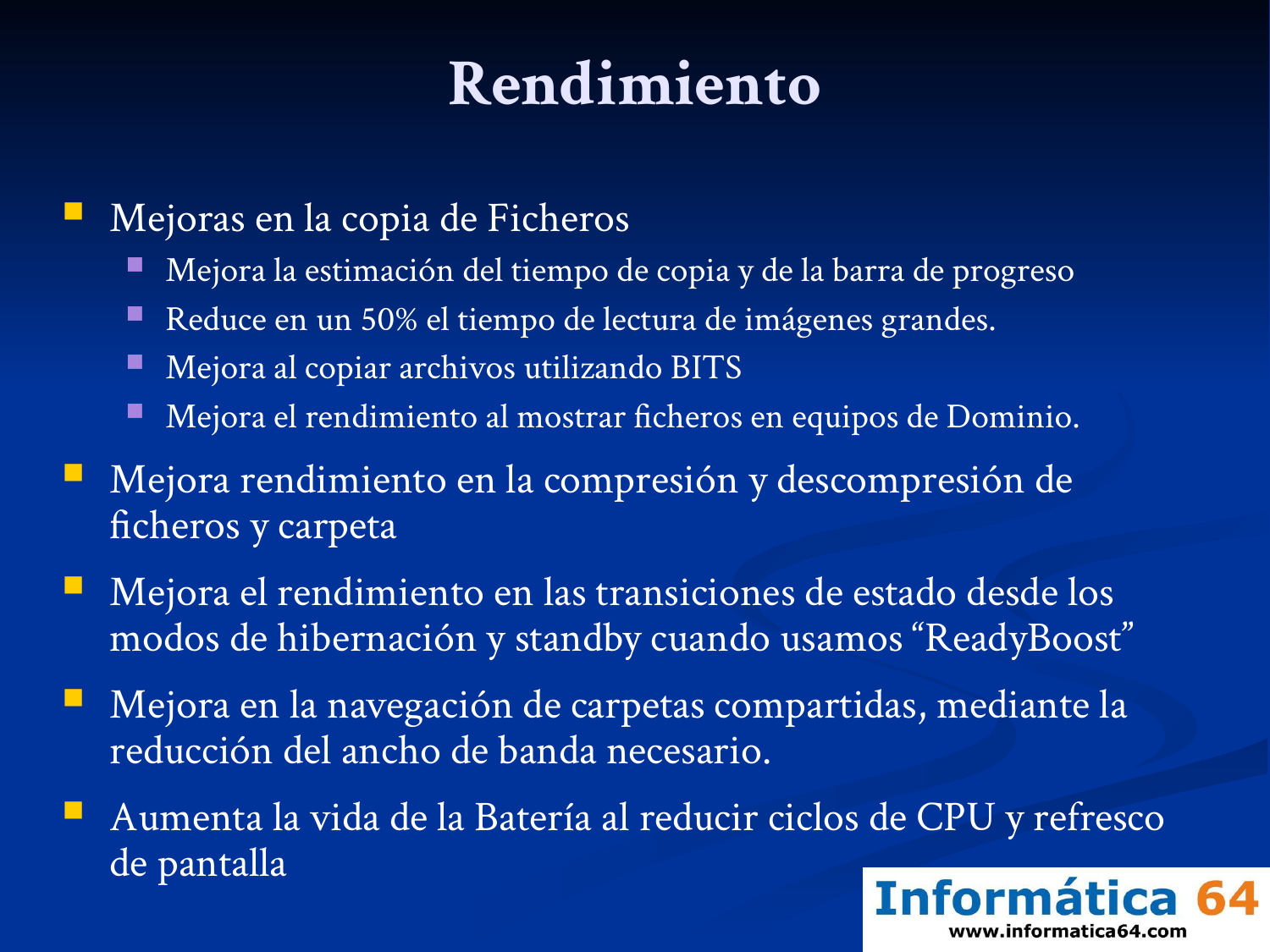

# Rendimiento
Mejoras en la copia de Ficheros
Mejora la estimación del tiempo de copia y de la barra de progreso
Reduce en un 50% el tiempo de lectura de imágenes grandes.
Mejora al copiar archivos utilizando BITS
Mejora el rendimiento al mostrar ficheros en equipos de Dominio.
Mejora rendimiento en la compresión y descompresión de ficheros y carpeta
Mejora el rendimiento en las transiciones de estado desde los modos de hibernación y standby cuando usamos “ReadyBoost”
Mejora en la navegación de carpetas compartidas, mediante la reducción del ancho de banda necesario.
Aumenta la vida de la Batería al reducir ciclos de CPU y refresco de pantalla